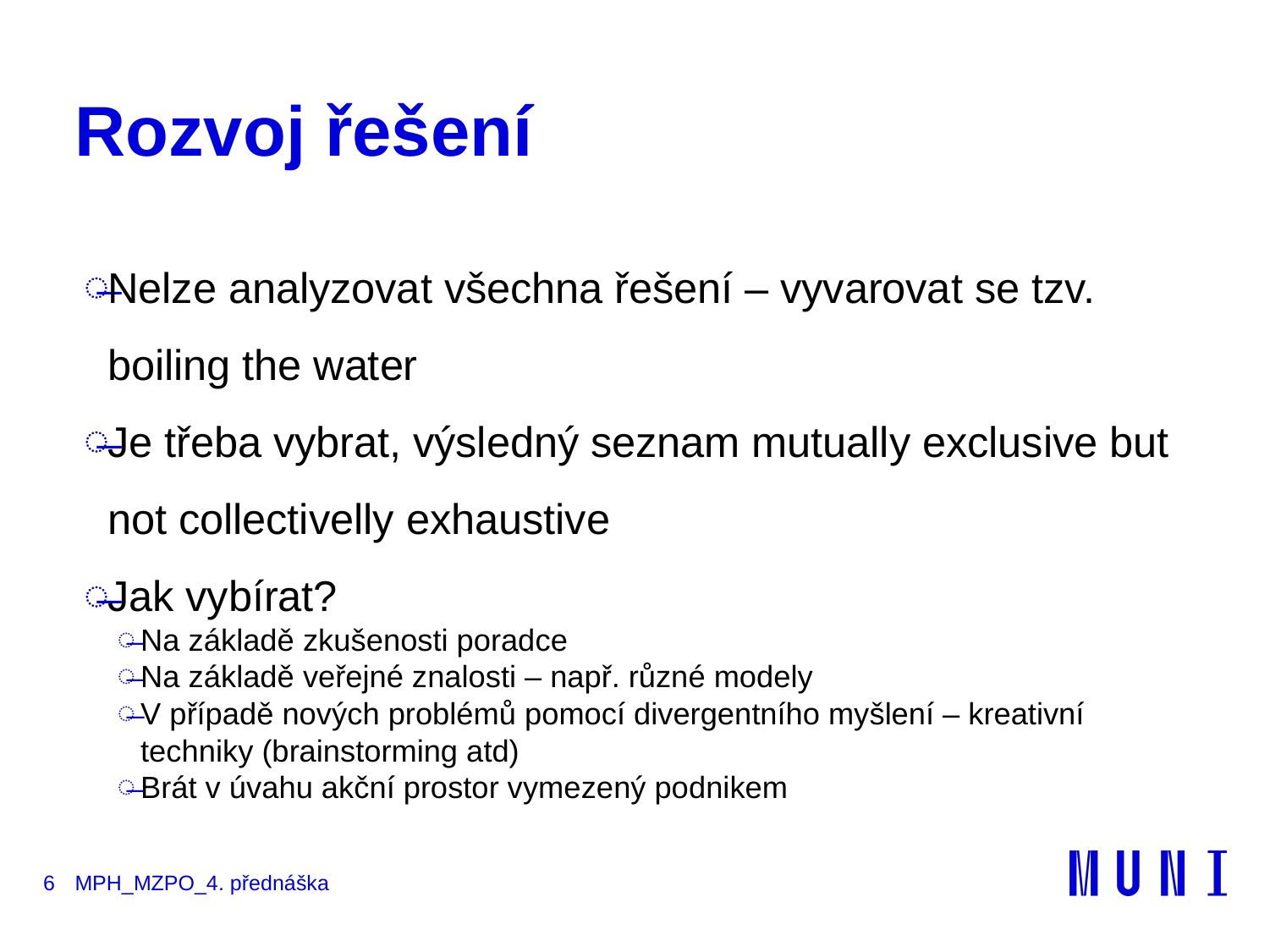

# Rozvoj řešení
Nelze analyzovat všechna řešení – vyvarovat se tzv. boiling the water
Je třeba vybrat, výsledný seznam mutually exclusive but not collectivelly exhaustive
Jak vybírat?
Na základě zkušenosti poradce
Na základě veřejné znalosti – např. různé modely
V případě nových problémů pomocí divergentního myšlení – kreativní techniky (brainstorming atd)
Brát v úvahu akční prostor vymezený podnikem

6
MPH_MZPO_4. přednáška